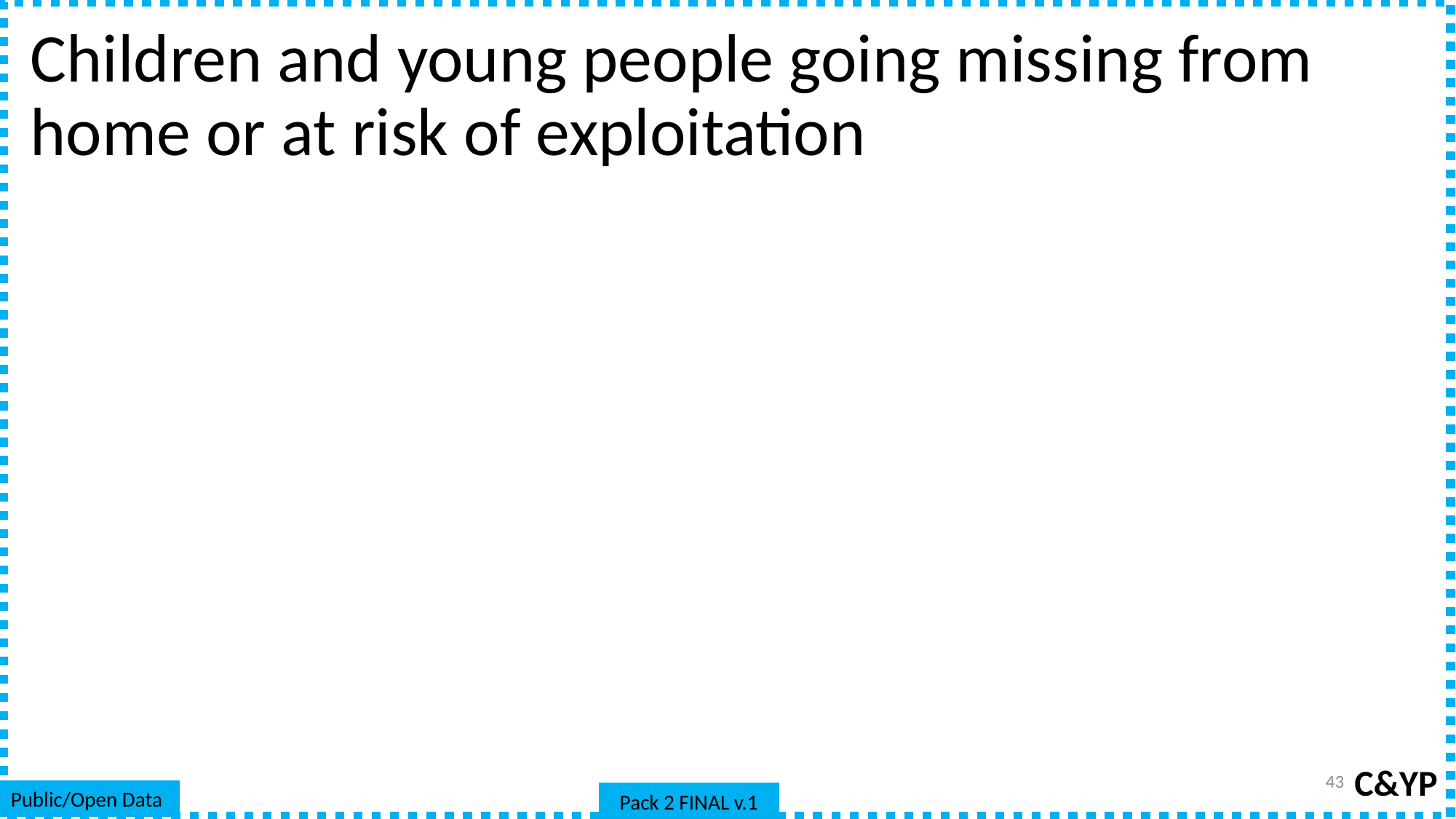

# Children and young people going missing from home or at risk of exploitation
C&YP
43